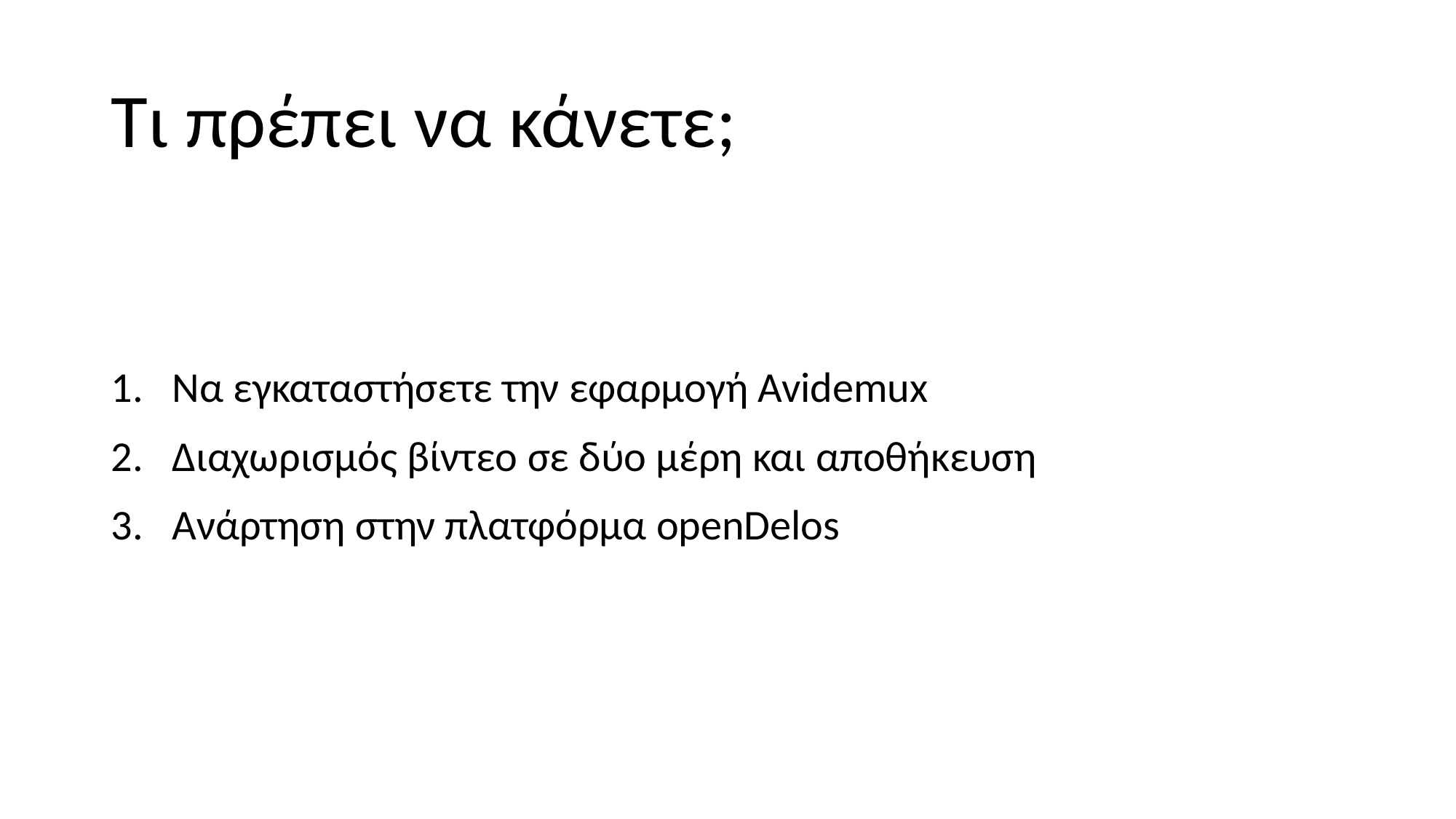

# Τι πρέπει να κάνετε;
Να εγκαταστήσετε την εφαρμογή Avidemux
Διαχωρισμός βίντεο σε δύο μέρη και αποθήκευση
Ανάρτηση στην πλατφόρμα openDelos